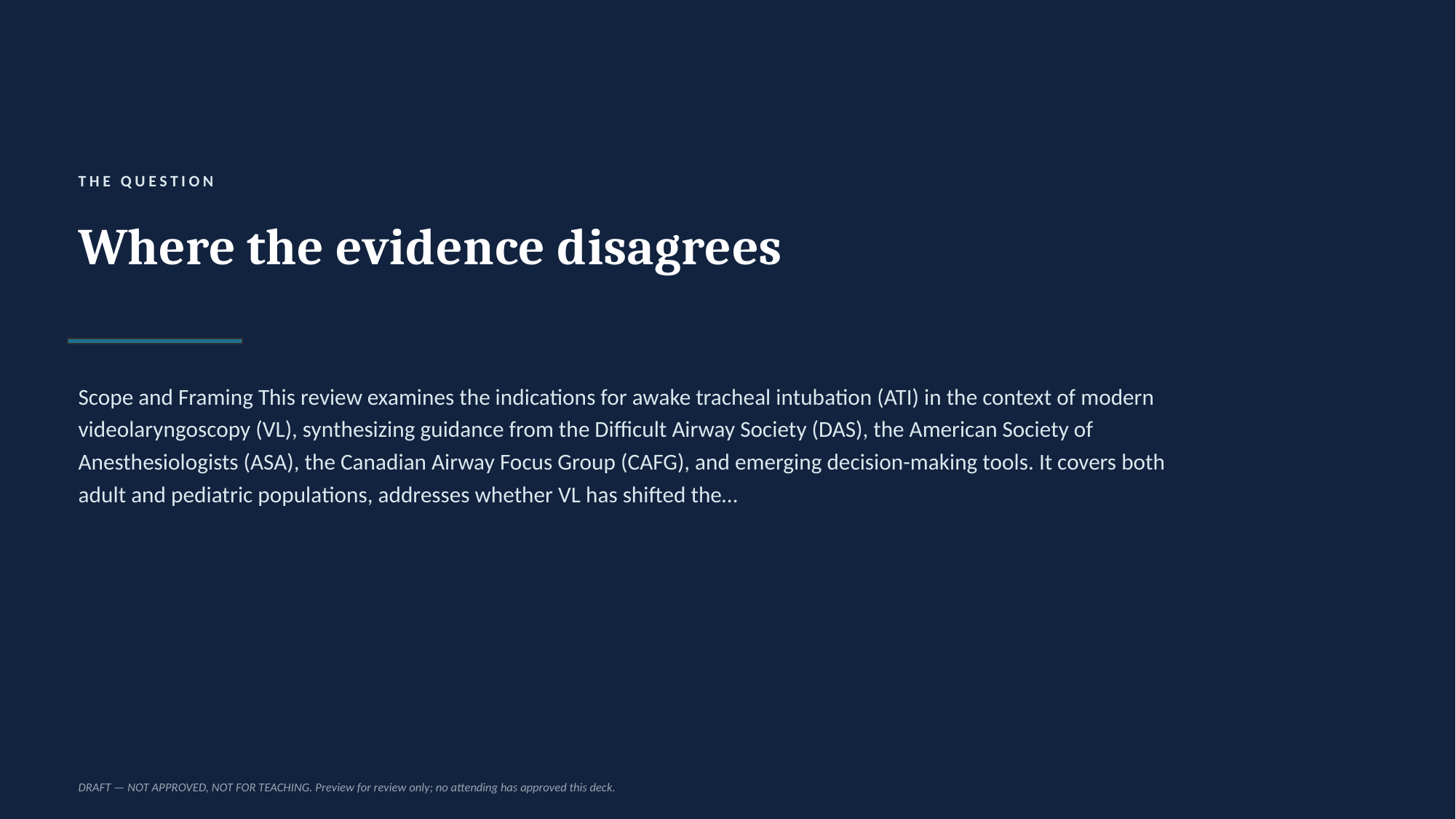

THE QUESTION
Where the evidence disagrees

Scope and Framing This review examines the indications for awake tracheal intubation (ATI) in the context of modern videolaryngoscopy (VL), synthesizing guidance from the Difficult Airway Society (DAS), the American Society of Anesthesiologists (ASA), the Canadian Airway Focus Group (CAFG), and emerging decision-making tools. It covers both adult and pediatric populations, addresses whether VL has shifted the…
DRAFT — NOT APPROVED, NOT FOR TEACHING. Preview for review only; no attending has approved this deck.